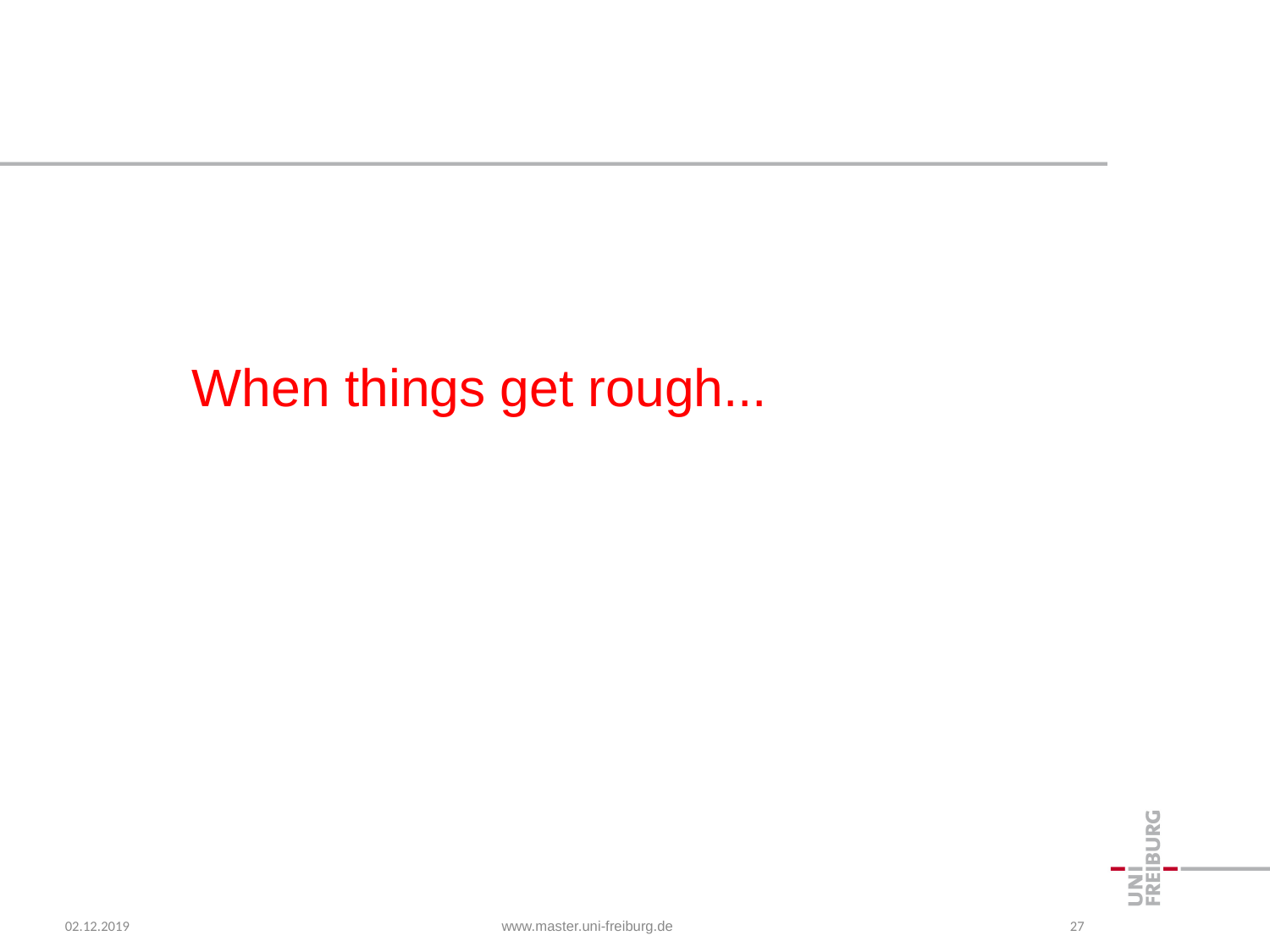

When things get rough...
02.12.2019
www.master.uni-freiburg.de
27